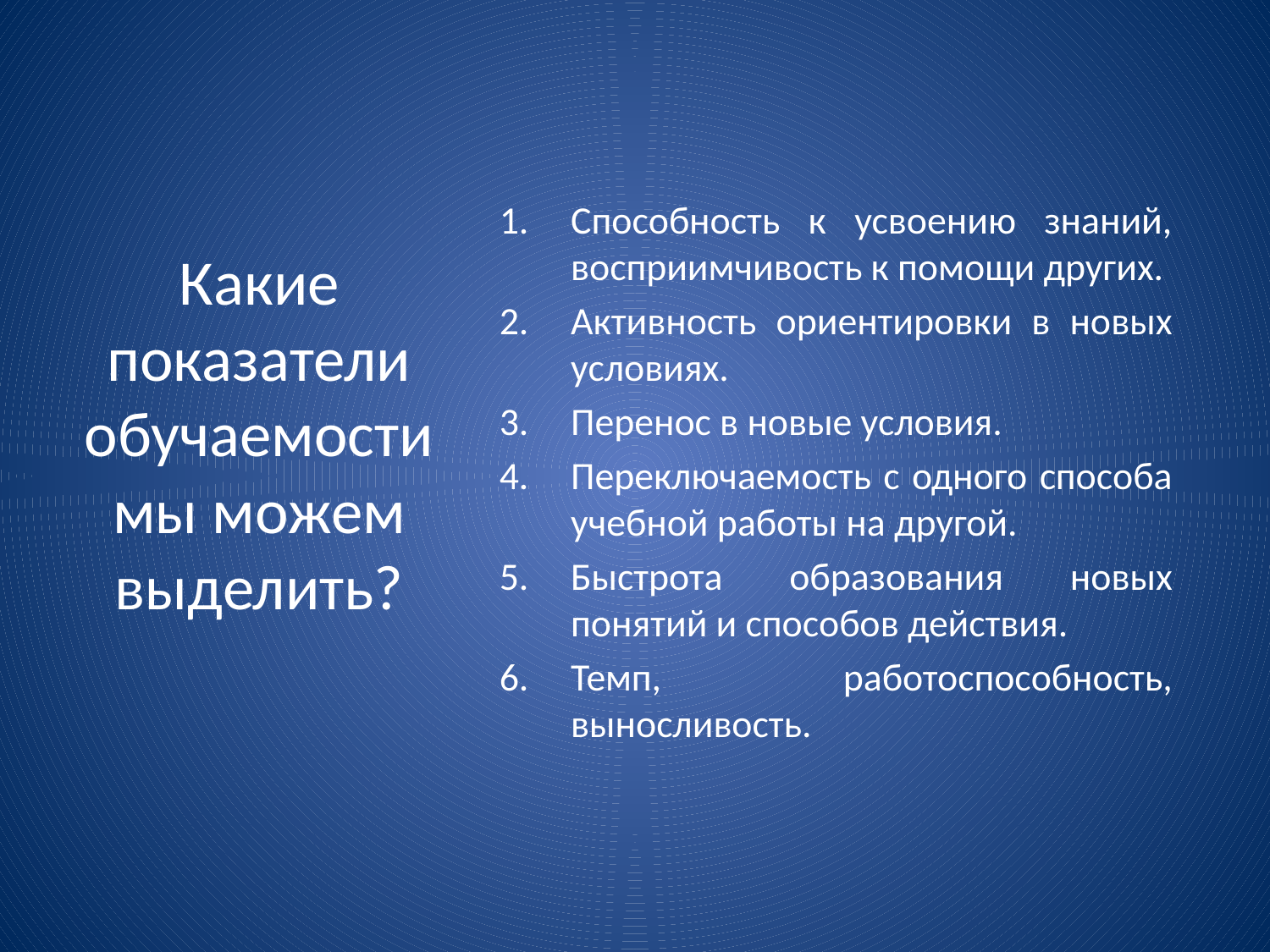

# Какие показатели обучаемости мы можем выделить?
Способность к усвоению знаний, восприимчивость к помощи других.
Активность ориентировки в новых условиях.
Перенос в новые условия.
Переключаемость с одного способа учебной работы на другой.
Быстрота образования новых понятий и способов действия.
Темп, работоспособность, выносливость.